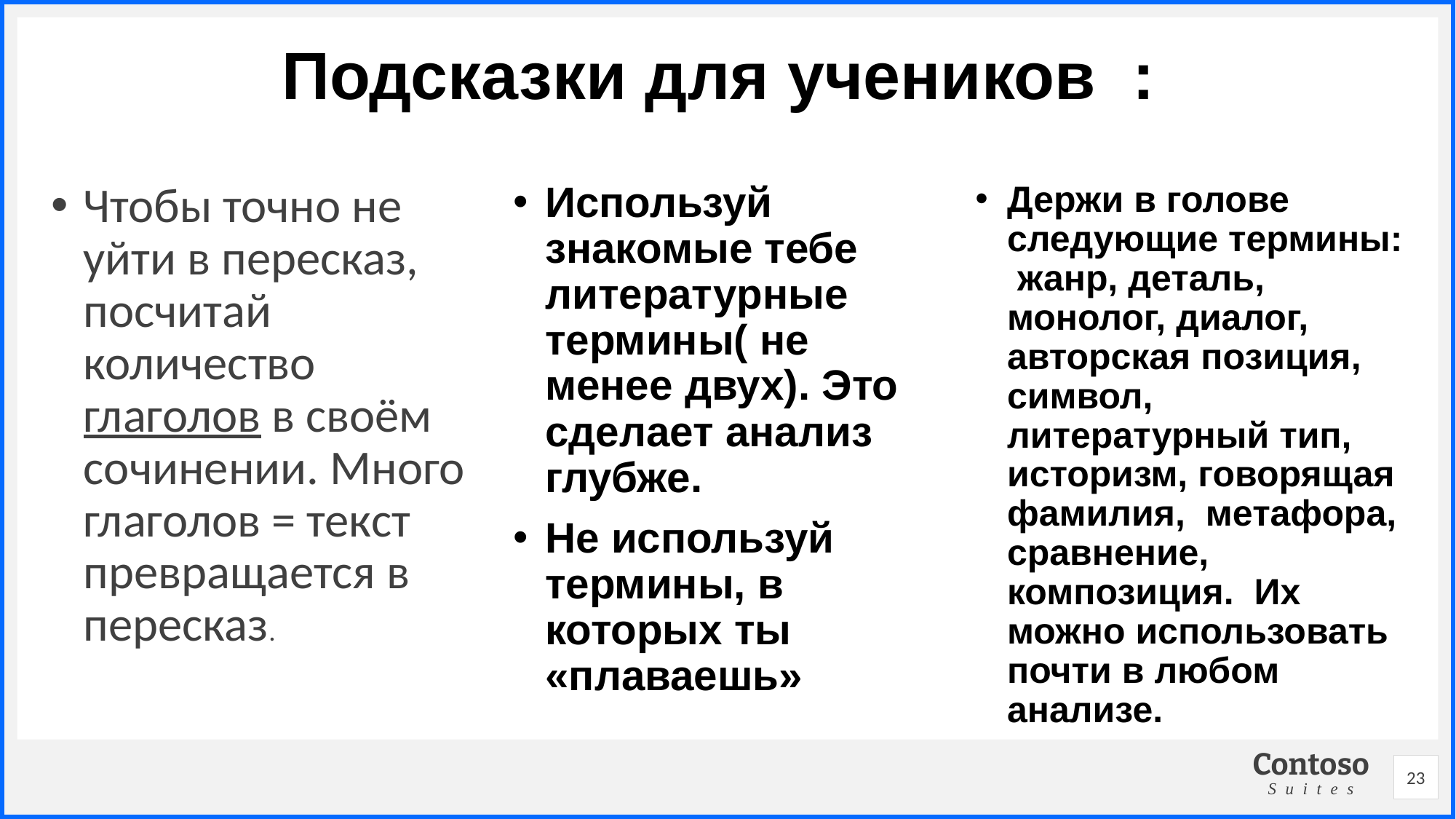

# Подсказки для учеников  :
Чтобы точно не уйти в пересказ, посчитай количество глаголов в своём сочинении. Много глаголов = текст превращается в пересказ.
Держи в голове следующие термины:  жанр, деталь, монолог, диалог, авторская позиция, символ, литературный тип, историзм, говорящая фамилия,  метафора, сравнение, композиция.  Их можно использовать почти в любом анализе.
Используй знакомые тебе литературные термины( не менее двух). Это сделает анализ глубже.
Не используй термины, в   которых ты «плаваешь»
23